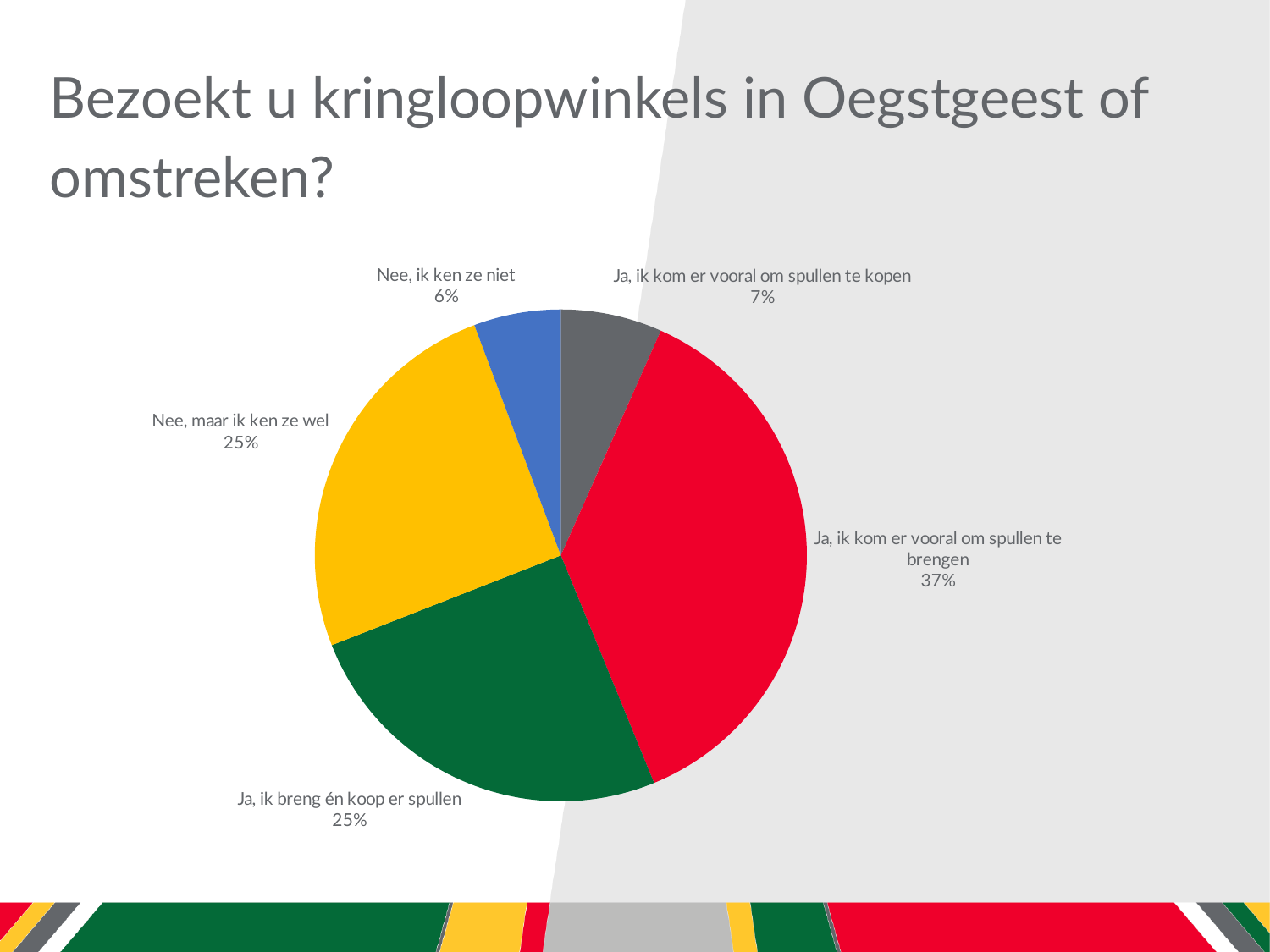

# Bezoekt u kringloopwinkels in Oegstgeest of omstreken?

### Chart

| Category | antwoorden |
|---|---|
| Ja, ik kom er vooral om spullen te kopen | 0.06666666666666667 |
| Ja, ik kom er vooral om spullen te brengen | 0.37142857142857144 |
| Ja, ik breng én koop er spullen | 0.25238095238095243 |
| Nee, maar ik ken ze wel | 0.25238095238095243 |
| Nee, ik ken ze niet | 0.05714285714285715 |